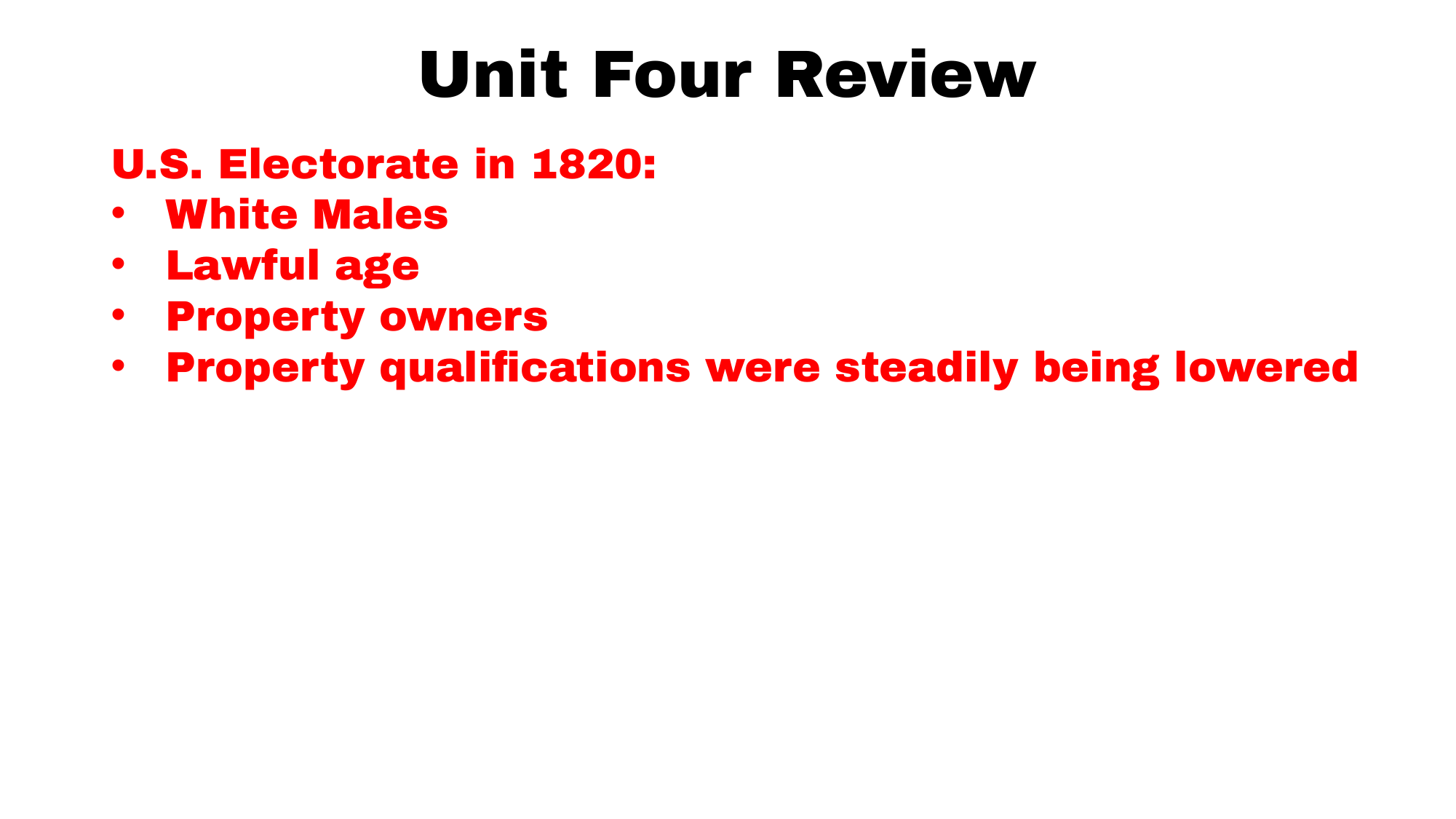

# Unit Four Review
U.S. Electorate in 1820:
White Males
Lawful age
Property owners
Property qualifications were steadily being lowered